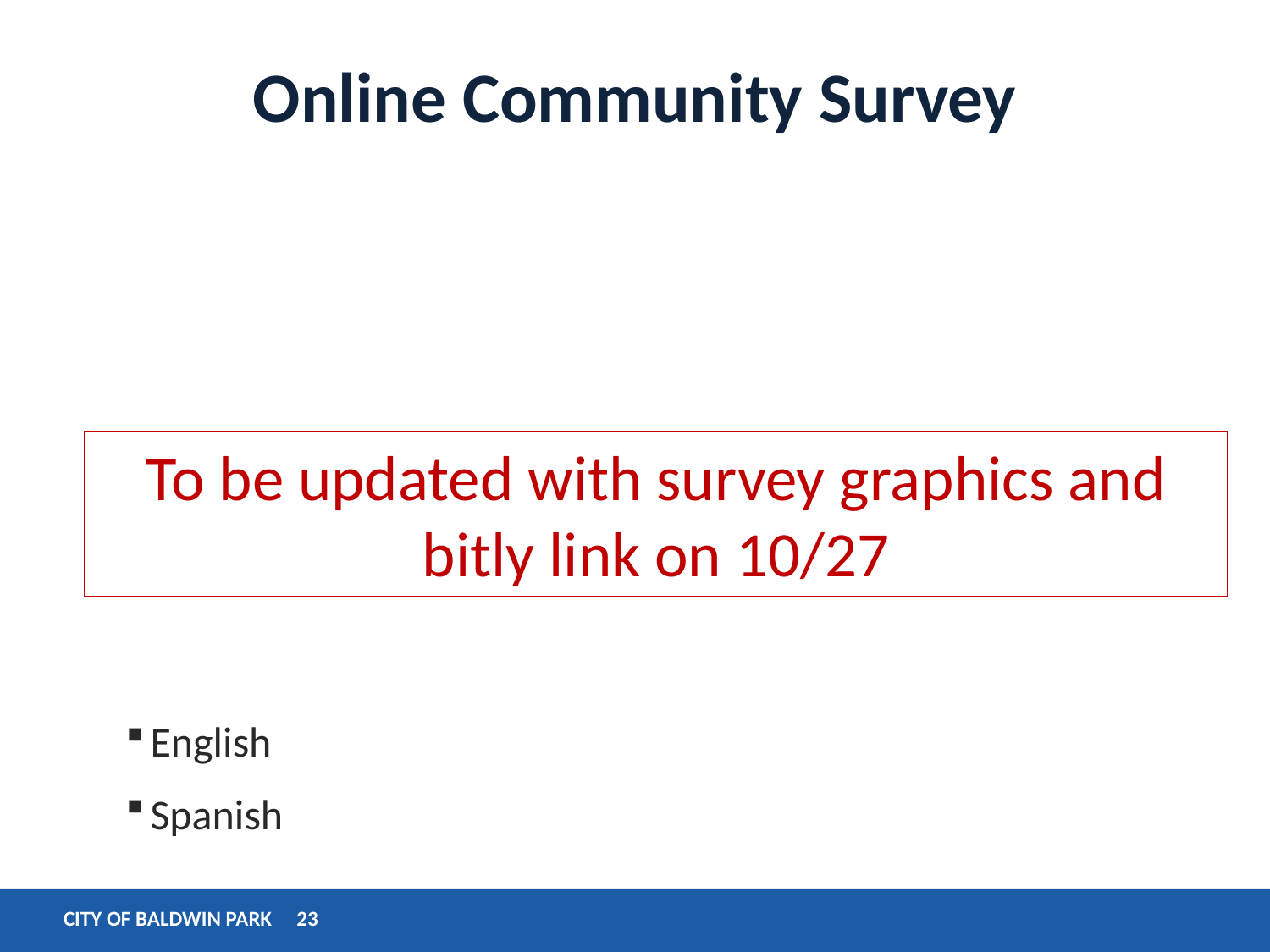

# Online Community Survey
To be updated with survey graphics and bitly link on 10/27
English
Spanish